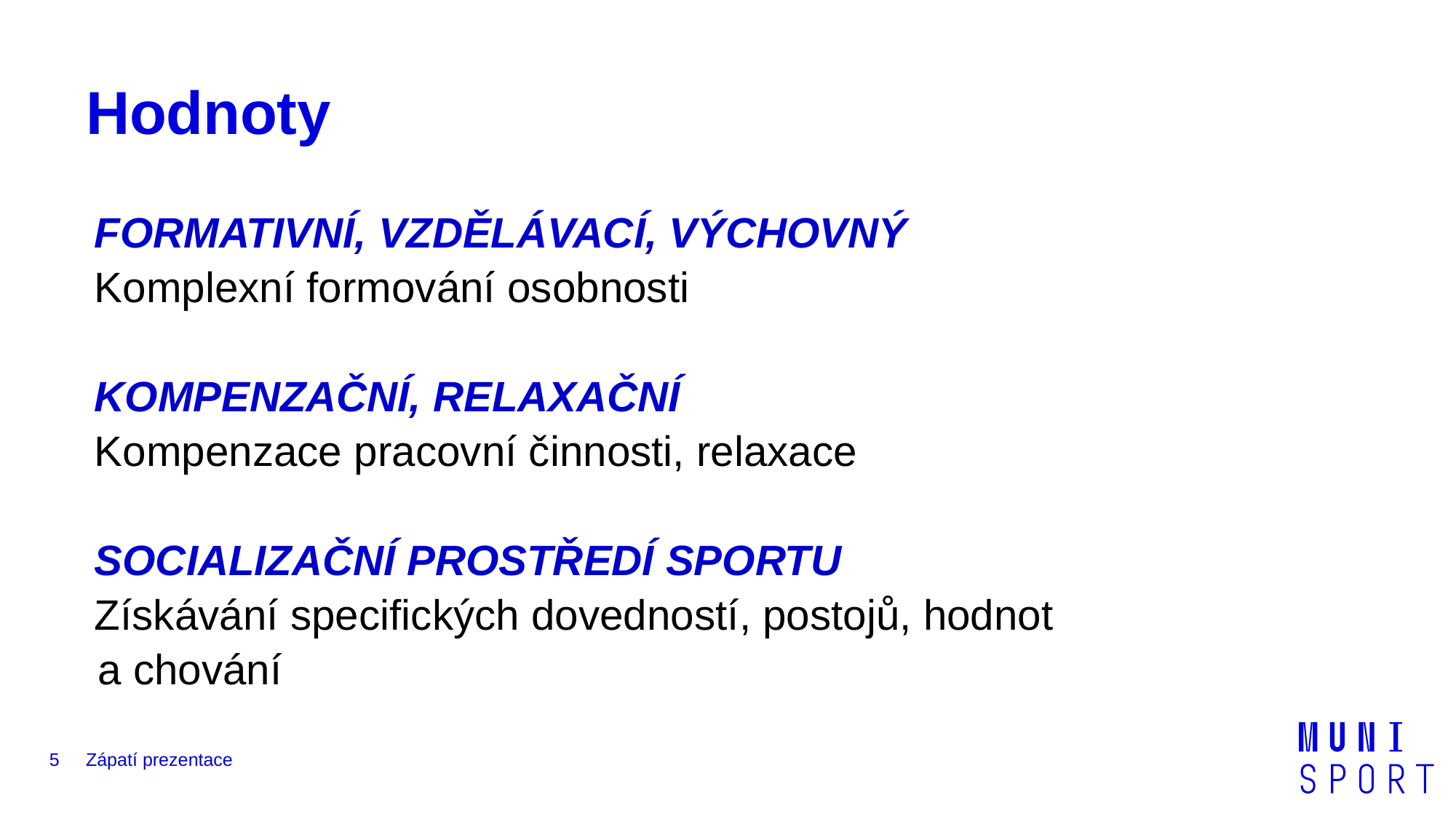

# Hodnoty
FORMATIVNÍ, VZDĚLÁVACÍ, VÝCHOVNÝ
Komplexní formování osobnosti

KOMPENZAČNÍ, RELAXAČNÍ
Kompenzace pracovní činnosti, relaxace

SOCIALIZAČNÍ PROSTŘEDÍ SPORTU
Získávání specifických dovedností, postojů, hodnot
 a chování

5
Zápatí prezentace